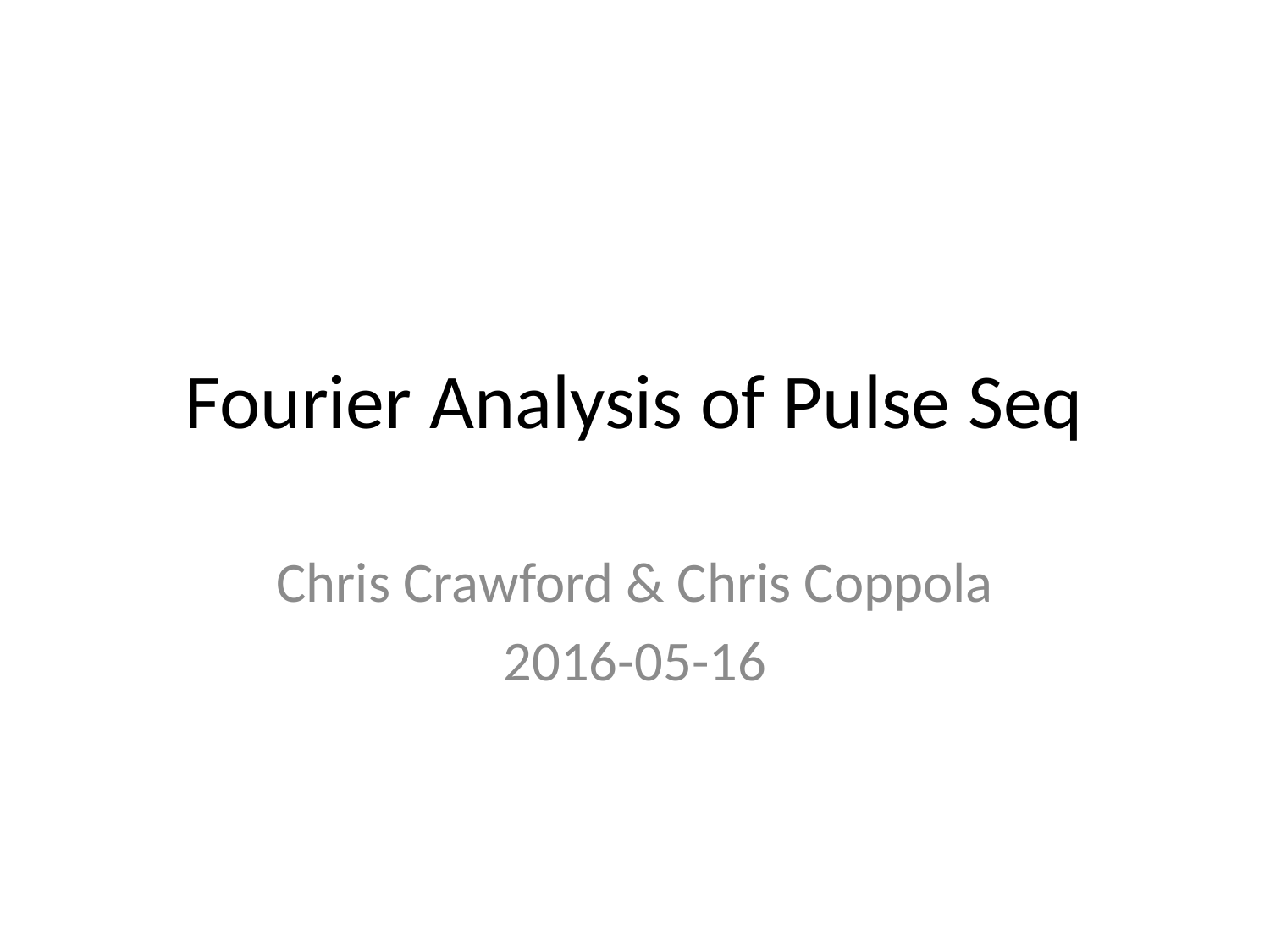

# Fourier Analysis of Pulse Seq
Chris Crawford & Chris Coppola
2016-05-16